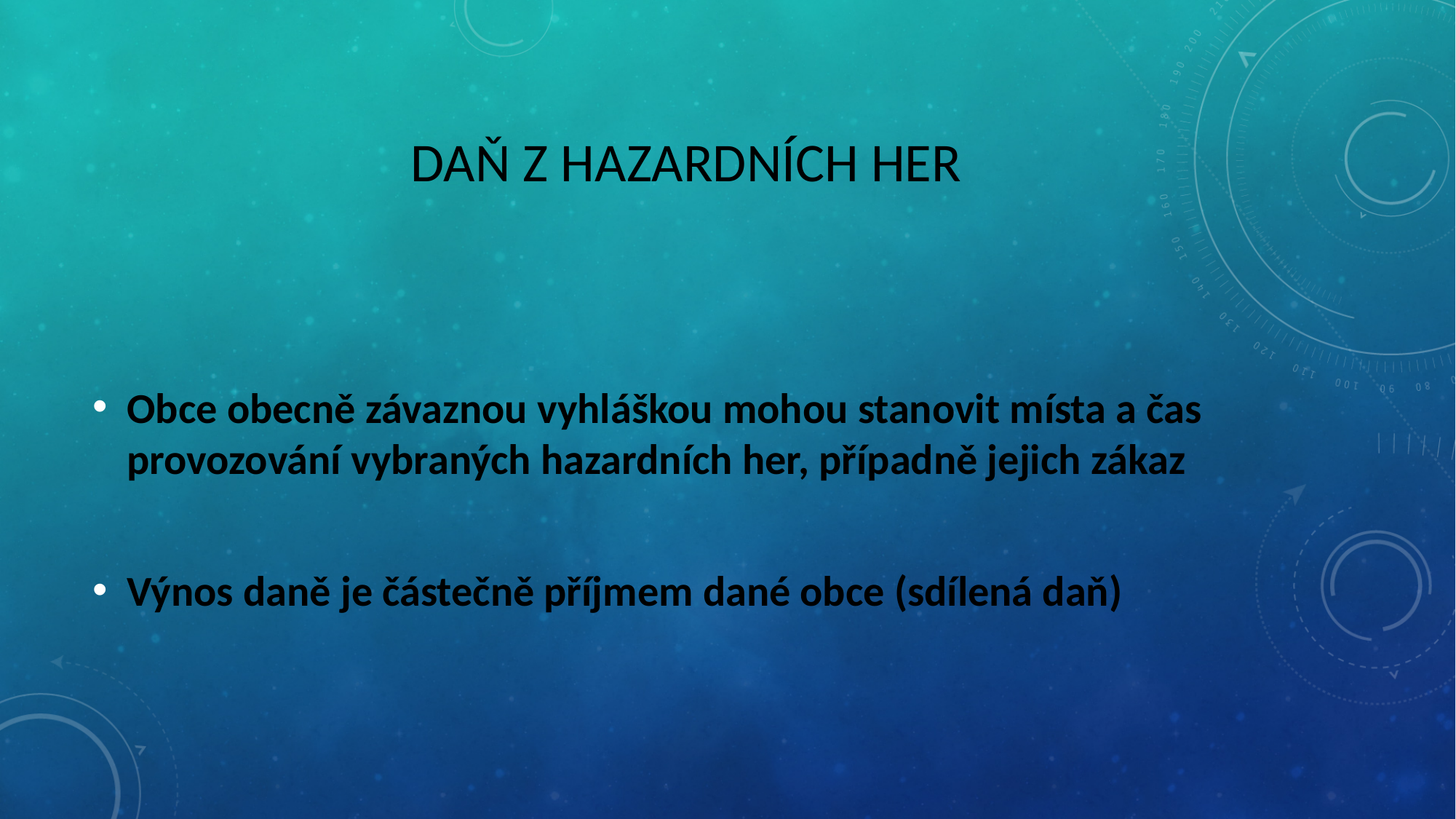

# Daň z hazardních her

Obce obecně závaznou vyhláškou mohou stanovit místa a čas provozování vybraných hazardních her, případně jejich zákaz

Výnos daně je částečně příjmem dané obce (sdílená daň)